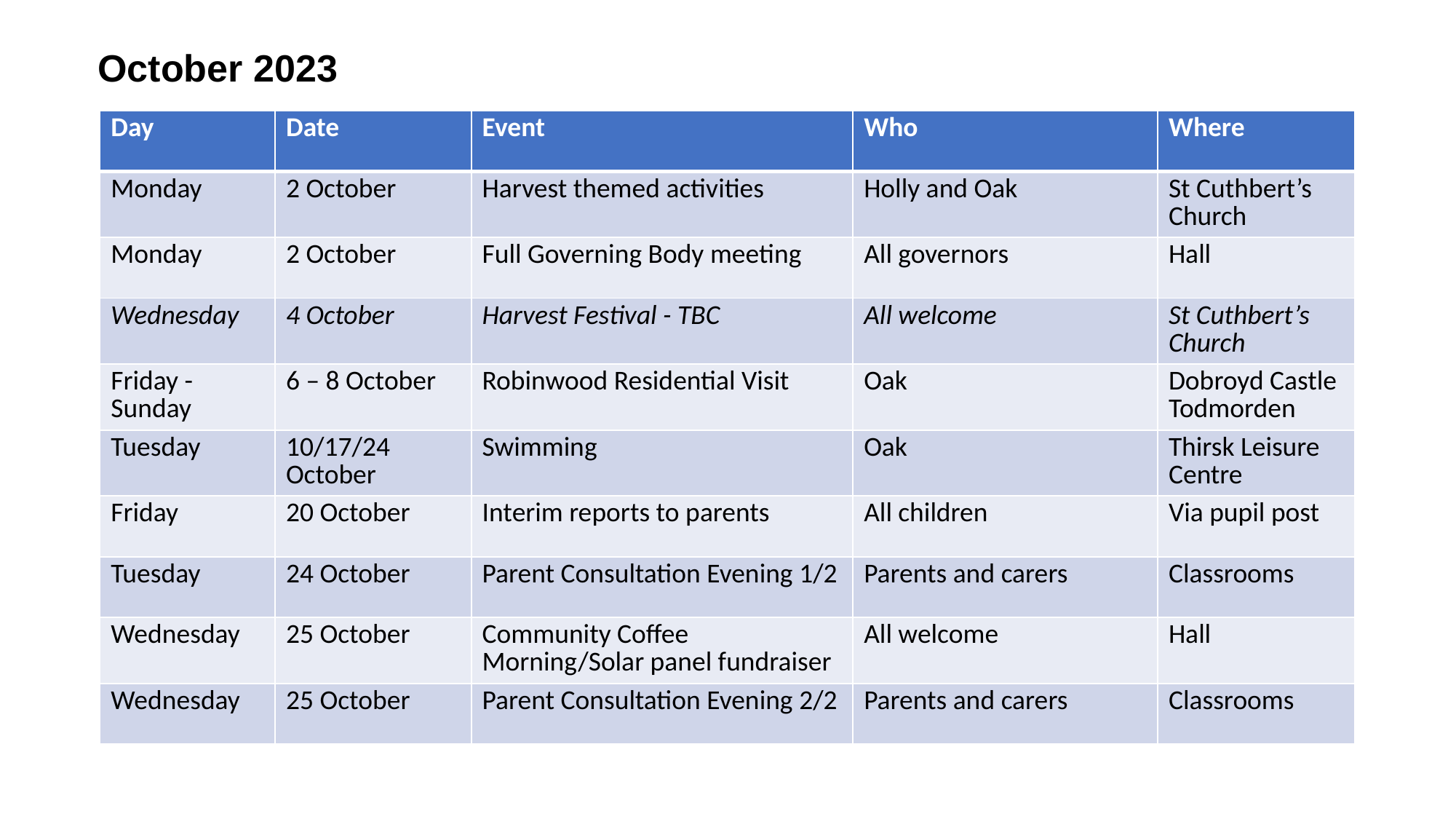

October 2023
| Day | Date | Event | Who | Where |
| --- | --- | --- | --- | --- |
| Monday | 2 October | Harvest themed activities | Holly and Oak | St Cuthbert’s Church |
| Monday | 2 October | Full Governing Body meeting | All governors | Hall |
| Wednesday | 4 October | Harvest Festival - TBC | All welcome | St Cuthbert’s Church |
| Friday - Sunday | 6 – 8 October | Robinwood Residential Visit | Oak | Dobroyd Castle Todmorden |
| Tuesday | 10/17/24 October | Swimming | Oak | Thirsk Leisure Centre |
| Friday | 20 October | Interim reports to parents | All children | Via pupil post |
| Tuesday | 24 October | Parent Consultation Evening 1/2 | Parents and carers | Classrooms |
| Wednesday | 25 October | Community Coffee Morning/Solar panel fundraiser | All welcome | Hall |
| Wednesday | 25 October | Parent Consultation Evening 2/2 | Parents and carers | Classrooms |